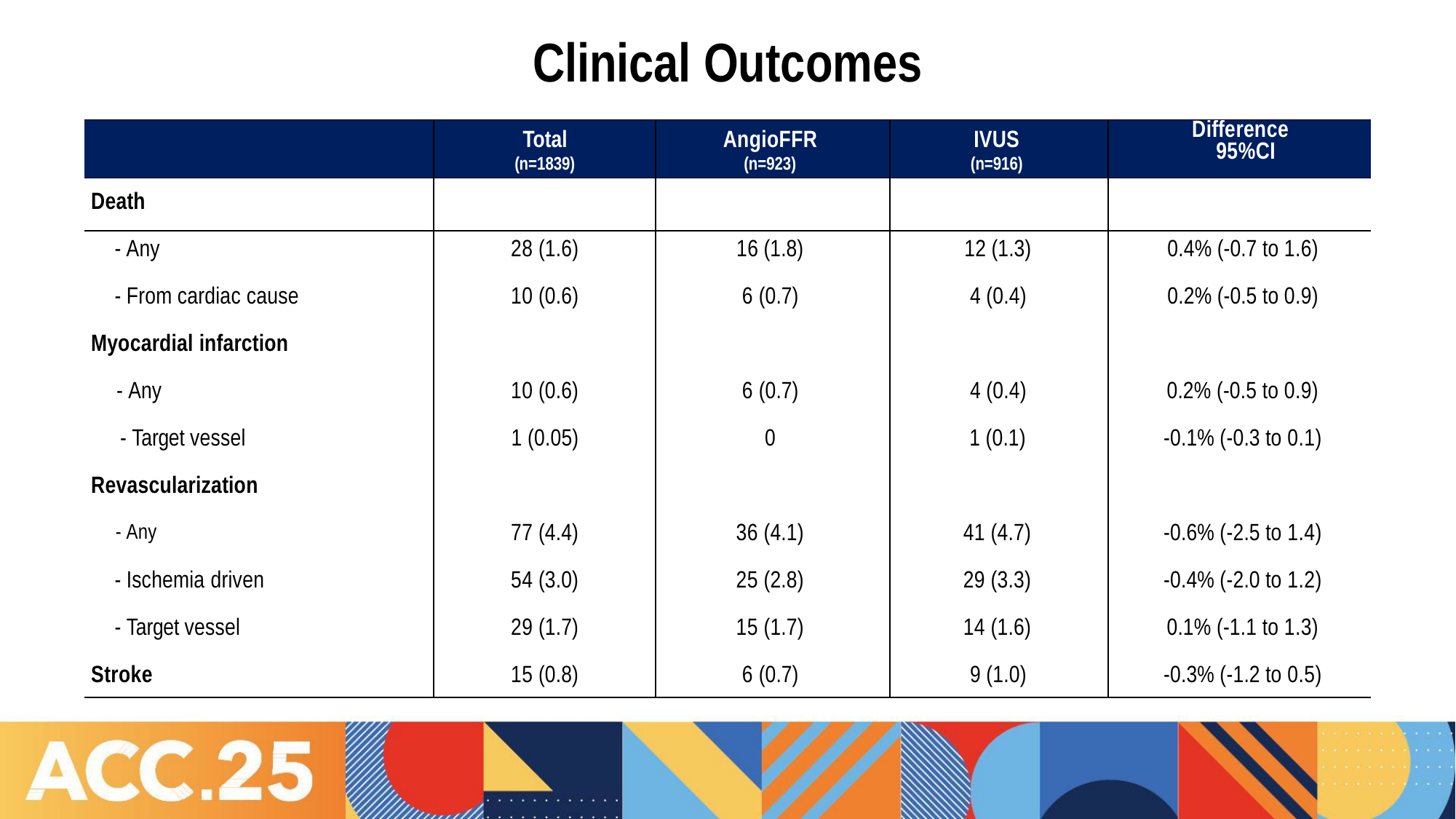

# Clinical Outcomes
|  | Total (n=1839) | AngioFFR (n=923) | IVUS (n=916) | Difference 95%CI |
| --- | --- | --- | --- | --- |
| Death |  |  |  |  |
| - Any | 28 (1.6) | 16 (1.8) | 12 (1.3) | 0.4% (-0.7 to 1.6) |
| - From cardiac cause | 10 (0.6) | 6 (0.7) | 4 (0.4) | 0.2% (-0.5 to 0.9) |
| Myocardial infarction |  |  |  |  |
| - Any | 10 (0.6) | 6 (0.7) | 4 (0.4) | 0.2% (-0.5 to 0.9) |
| - Target vessel | 1 (0.05) | 0 | 1 (0.1) | -0.1% (-0.3 to 0.1) |
| Revascularization |  |  |  |  |
| - Any | 77 (4.4) | 36 (4.1) | 41 (4.7) | -0.6% (-2.5 to 1.4) |
| - Ischemia driven | 54 (3.0) | 25 (2.8) | 29 (3.3) | -0.4% (-2.0 to 1.2) |
| - Target vessel | 29 (1.7) | 15 (1.7) | 14 (1.6) | 0.1% (-1.1 to 1.3) |
| Stroke | 15 (0.8) | 6 (0.7) | 9 (1.0) | -0.3% (-1.2 to 0.5) |